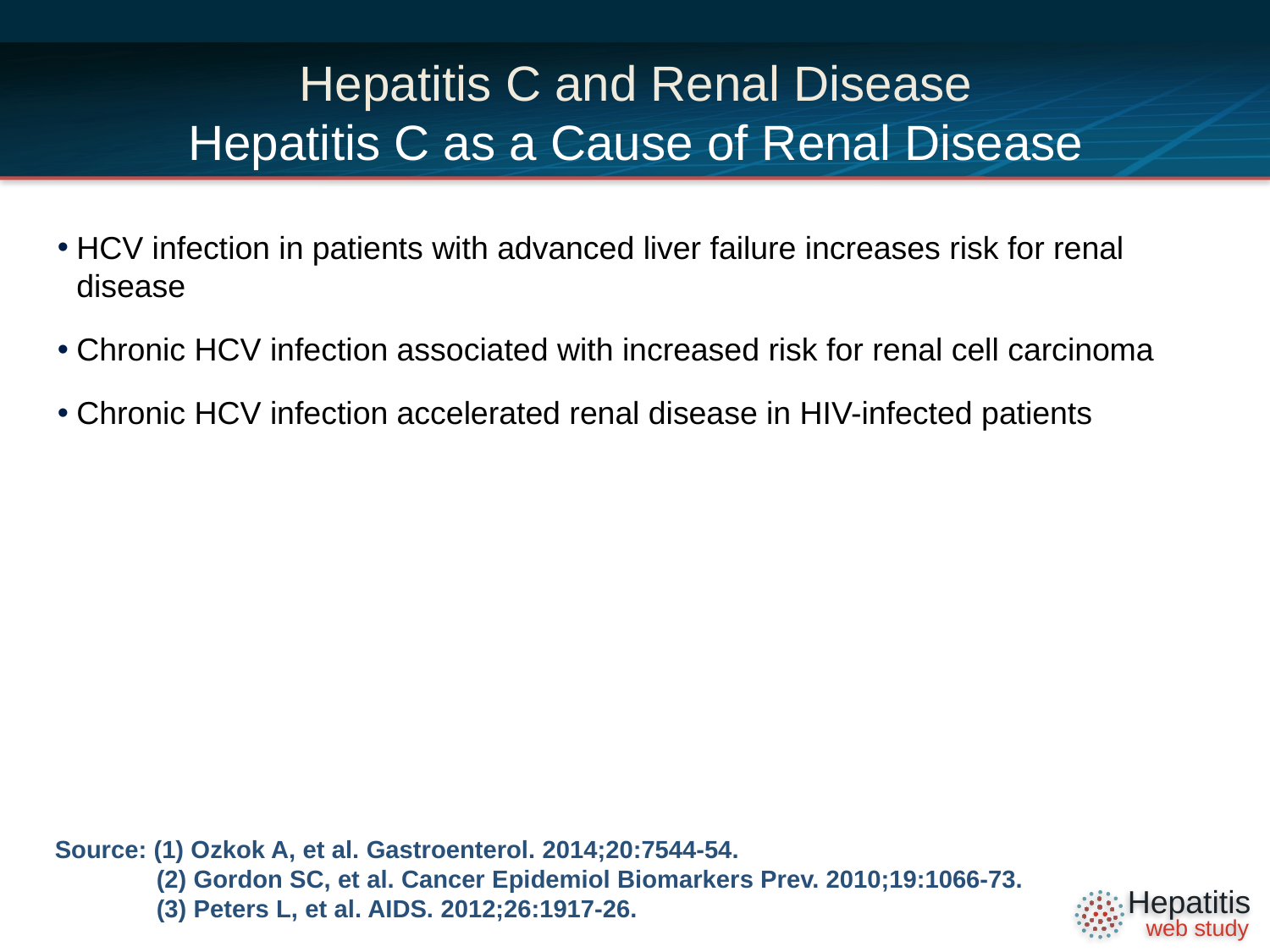

# Hepatitis C and Renal Disease Hepatitis C as a Cause of Renal Disease
HCV infection in patients with advanced liver failure increases risk for renal disease
Chronic HCV infection associated with increased risk for renal cell carcinoma
Chronic HCV infection accelerated renal disease in HIV-infected patients
Source: (1) Ozkok A, et al. Gastroenterol. 2014;20:7544-54.
(2) Gordon SC, et al. Cancer Epidemiol Biomarkers Prev. 2010;19:1066-73.
(3) Peters L, et al. AIDS. 2012;26:1917-26.